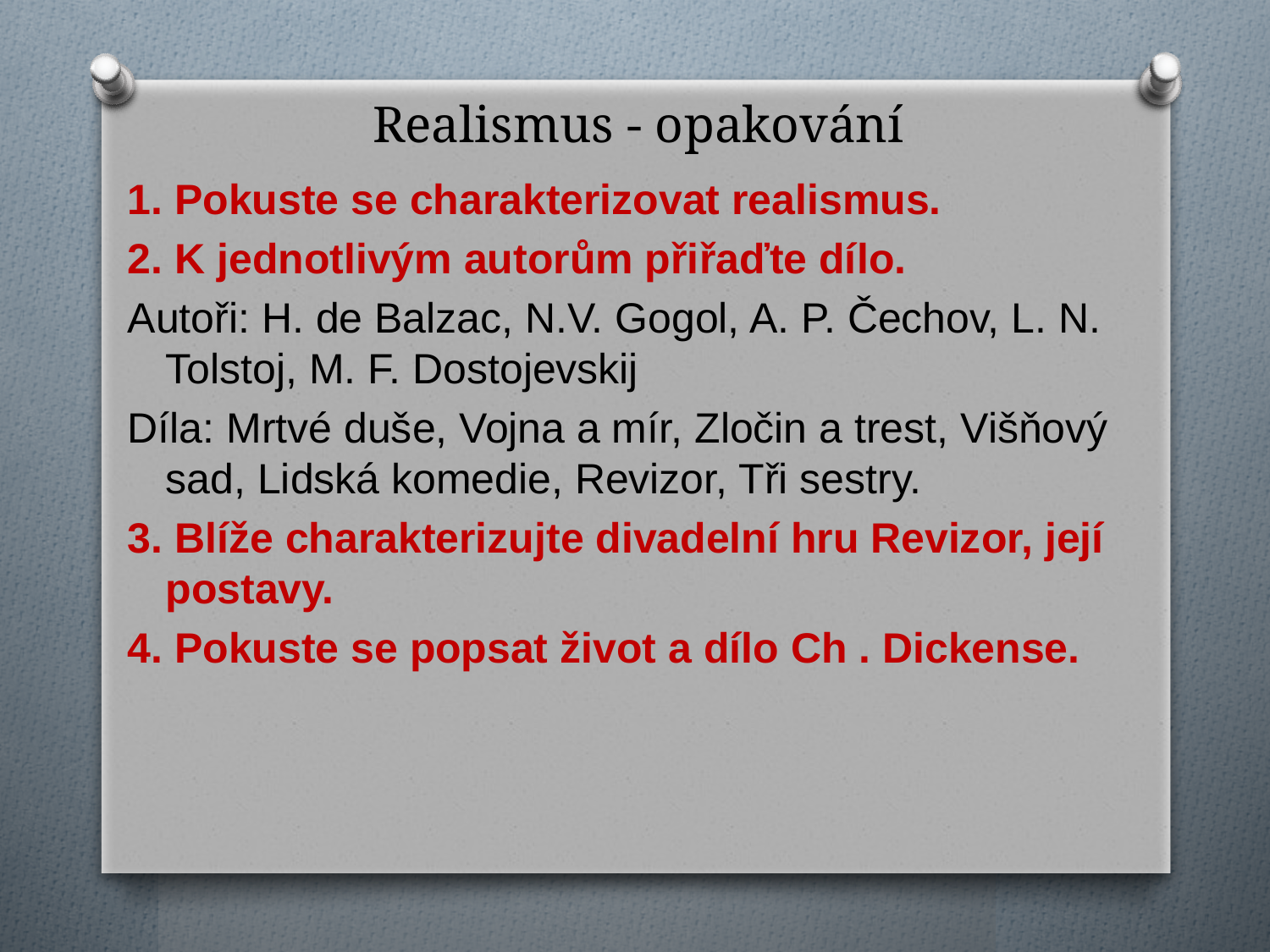

# Realismus - opakování
1. Pokuste se charakterizovat realismus.
2. K jednotlivým autorům přiřaďte dílo.
Autoři: H. de Balzac, N.V. Gogol, A. P. Čechov, L. N. Tolstoj, M. F. Dostojevskij
Díla: Mrtvé duše, Vojna a mír, Zločin a trest, Višňový sad, Lidská komedie, Revizor, Tři sestry.
3. Blíže charakterizujte divadelní hru Revizor, její postavy.
4. Pokuste se popsat život a dílo Ch . Dickense.